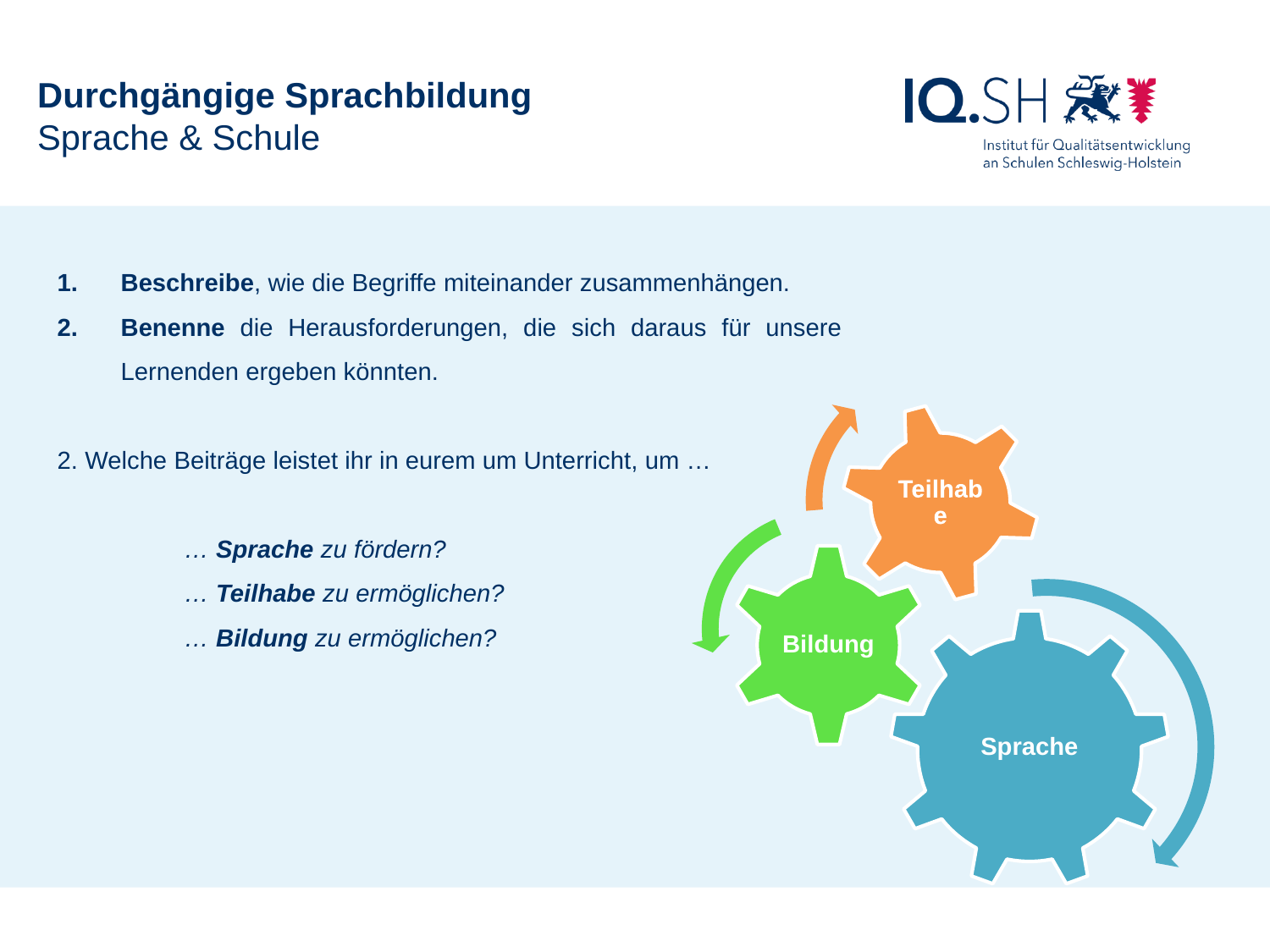

Durchgängige Sprachbildung
Sprache & Schule
Beschreibe, wie die Begriffe miteinander zusammenhängen.
Benenne die Herausforderungen, die sich daraus für unsere Lernenden ergeben könnten.

2. Welche Beiträge leistet ihr in eurem um Unterricht, um …

	… Sprache zu fördern?
	… Teilhabe zu ermöglichen?
	… Bildung zu ermöglichen?
Sprache
Bildung
Teilhabe